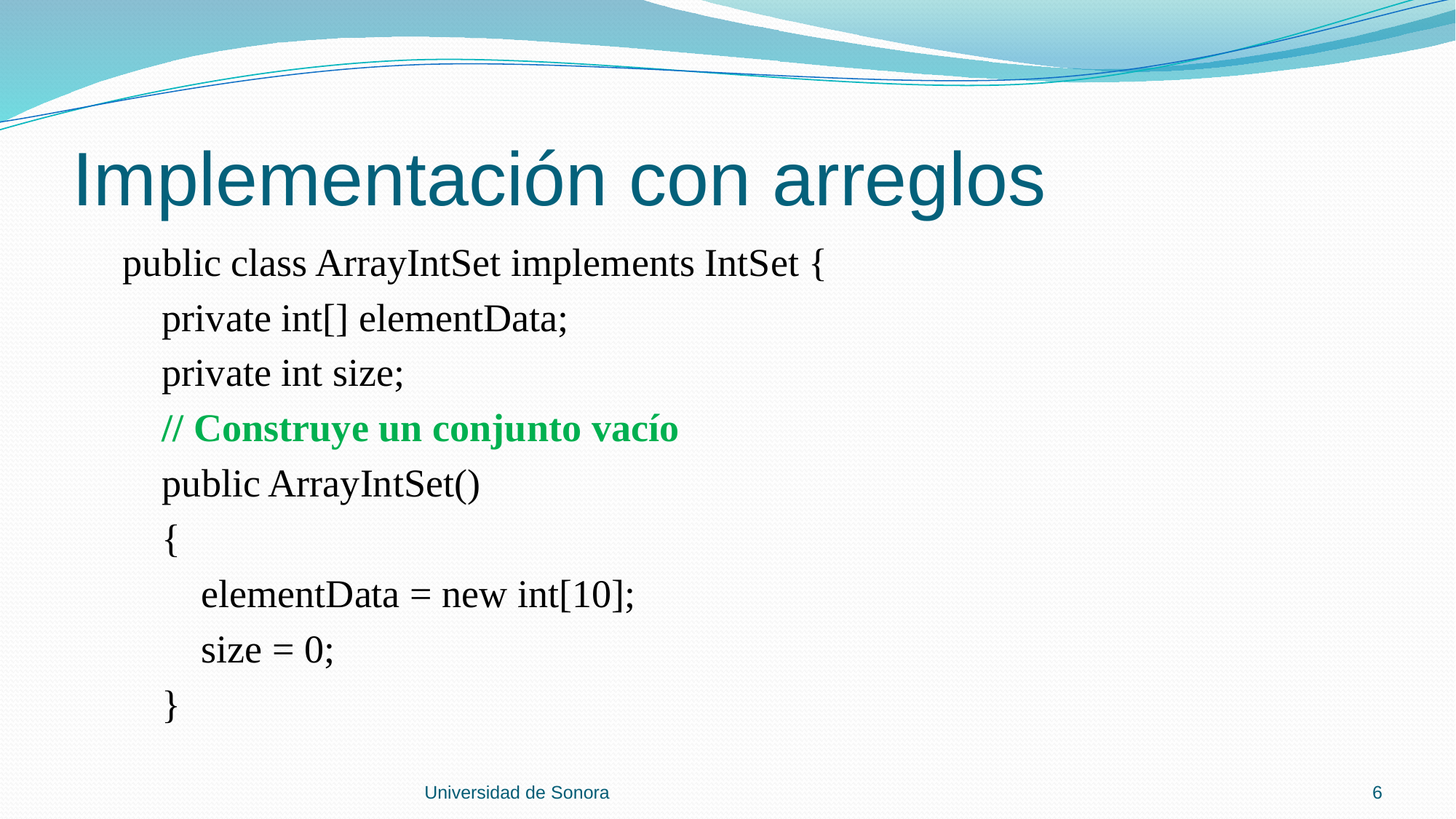

# Implementación con arreglos
    public class ArrayIntSet implements IntSet {
        private int[] elementData;
        private int size;
        // Construye un conjunto vacío
        public ArrayIntSet()
        {
            elementData = new int[10];
            size = 0;
        }
Universidad de Sonora
6